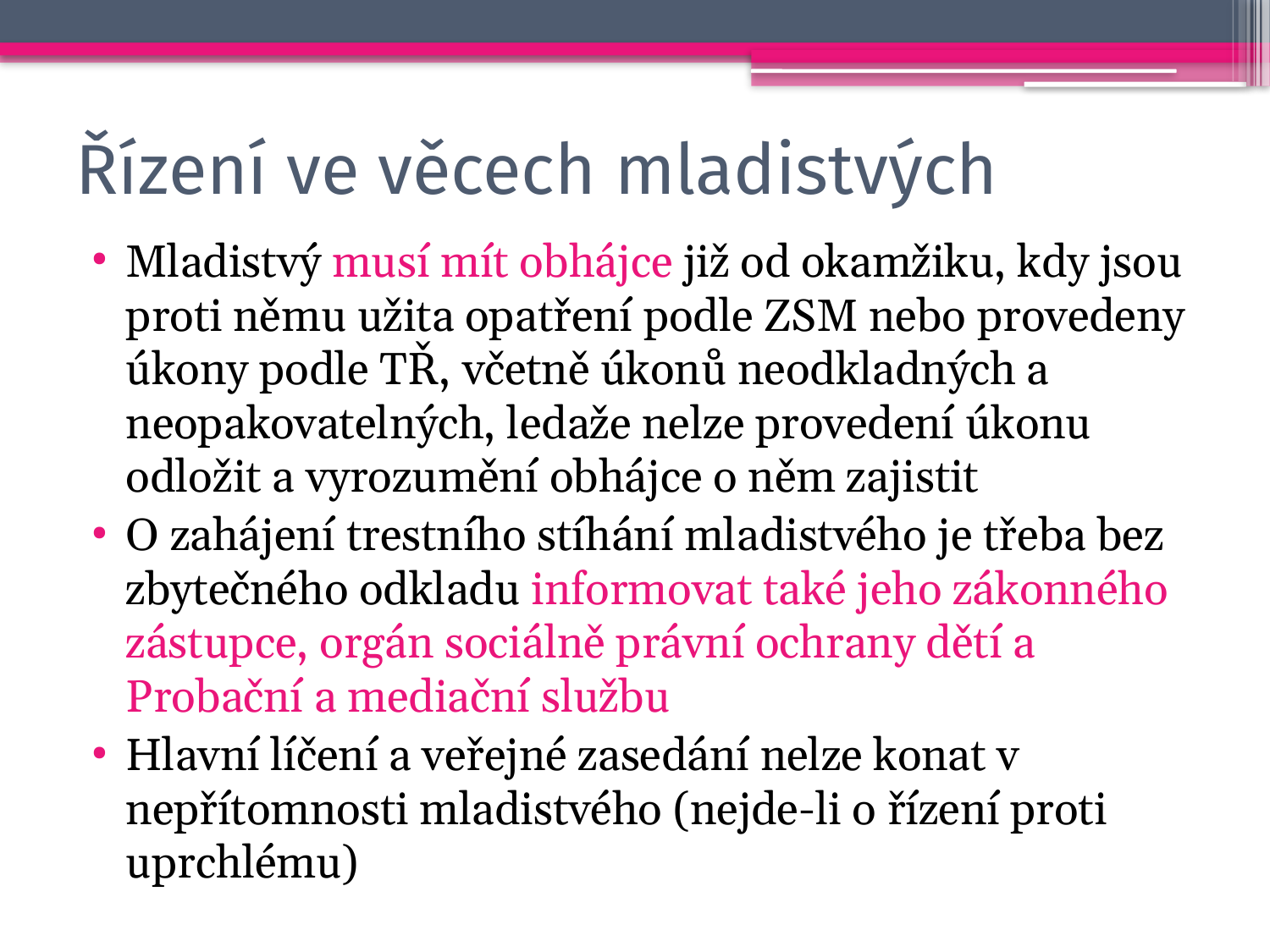

# Řízení ve věcech mladistvých
Mladistvý musí mít obhájce již od okamžiku, kdy jsou proti němu užita opatření podle ZSM nebo provedeny úkony podle TŘ, včetně úkonů neodkladných a neopakovatelných, ledaže nelze provedení úkonu odložit a vyrozumění obhájce o něm zajistit
O zahájení trestního stíhání mladistvého je třeba bez zbytečného odkladu informovat také jeho zákonného zástupce, orgán sociálně právní ochrany dětí a Probační a mediační službu
Hlavní líčení a veřejné zasedání nelze konat v nepřítomnosti mladistvého (nejde-li o řízení proti uprchlému)